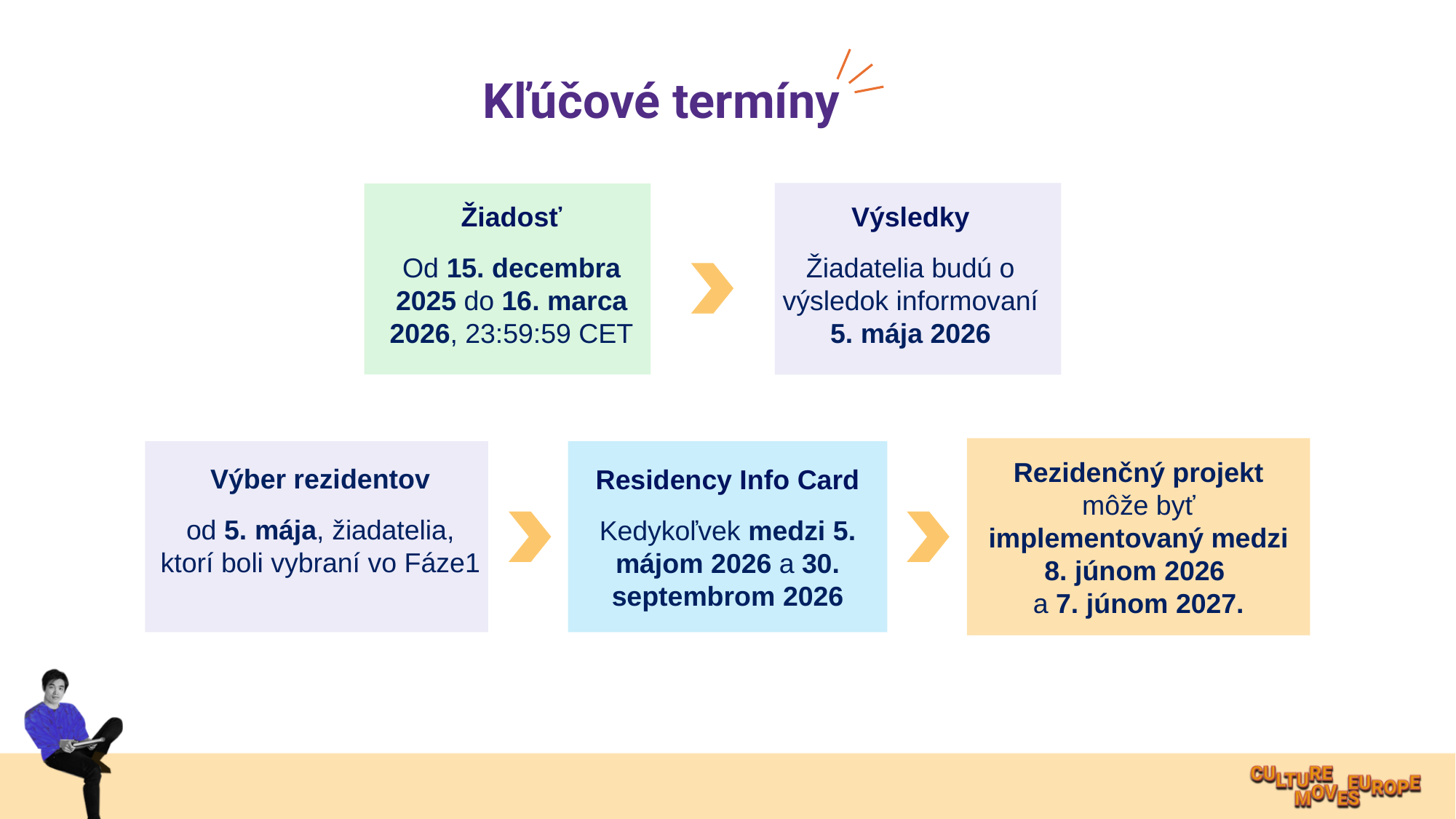

Kľúčové termíny

Žiadosť
Od 15. decembra 2025 do 16. marca 2026, 23:59:59 CET
Výsledky
Žiadatelia budú o výsledok informovaní 5. mája 2026

Rezidenčný projekt môže byť implementovaný medzi 8. júnom 2026
a 7. júnom 2027.

Residency Info Card
Kedykoľvek medzi 5. májom 2026 a 30. septembrom 2026
Výber rezidentov
od 5. mája, žiadatelia, ktorí boli vybraní vo Fáze1